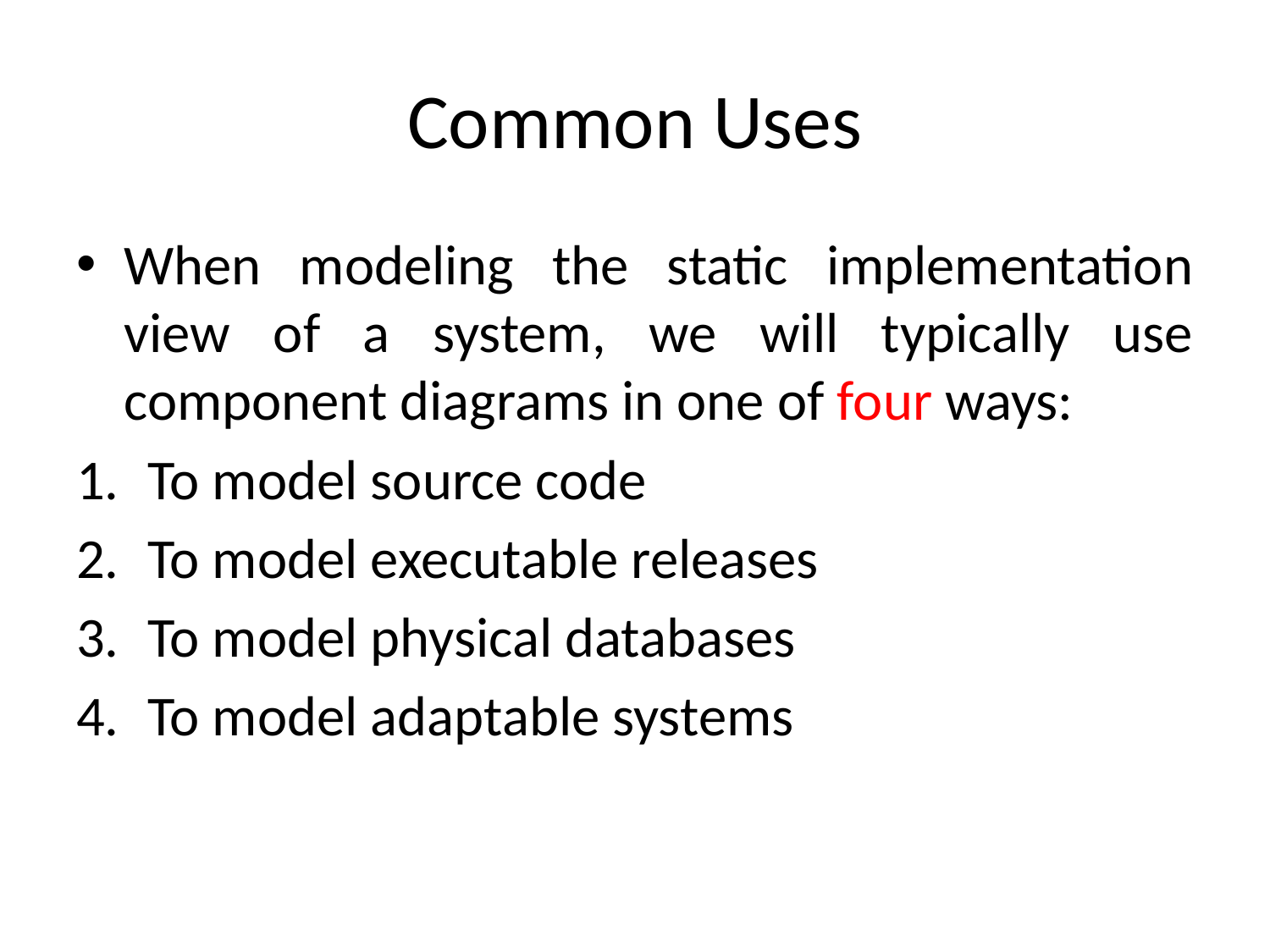

# Common Uses
When modeling the static implementation view of a system, we will typically use component diagrams in one of four ways:
To model source code
To model executable releases
To model physical databases
To model adaptable systems